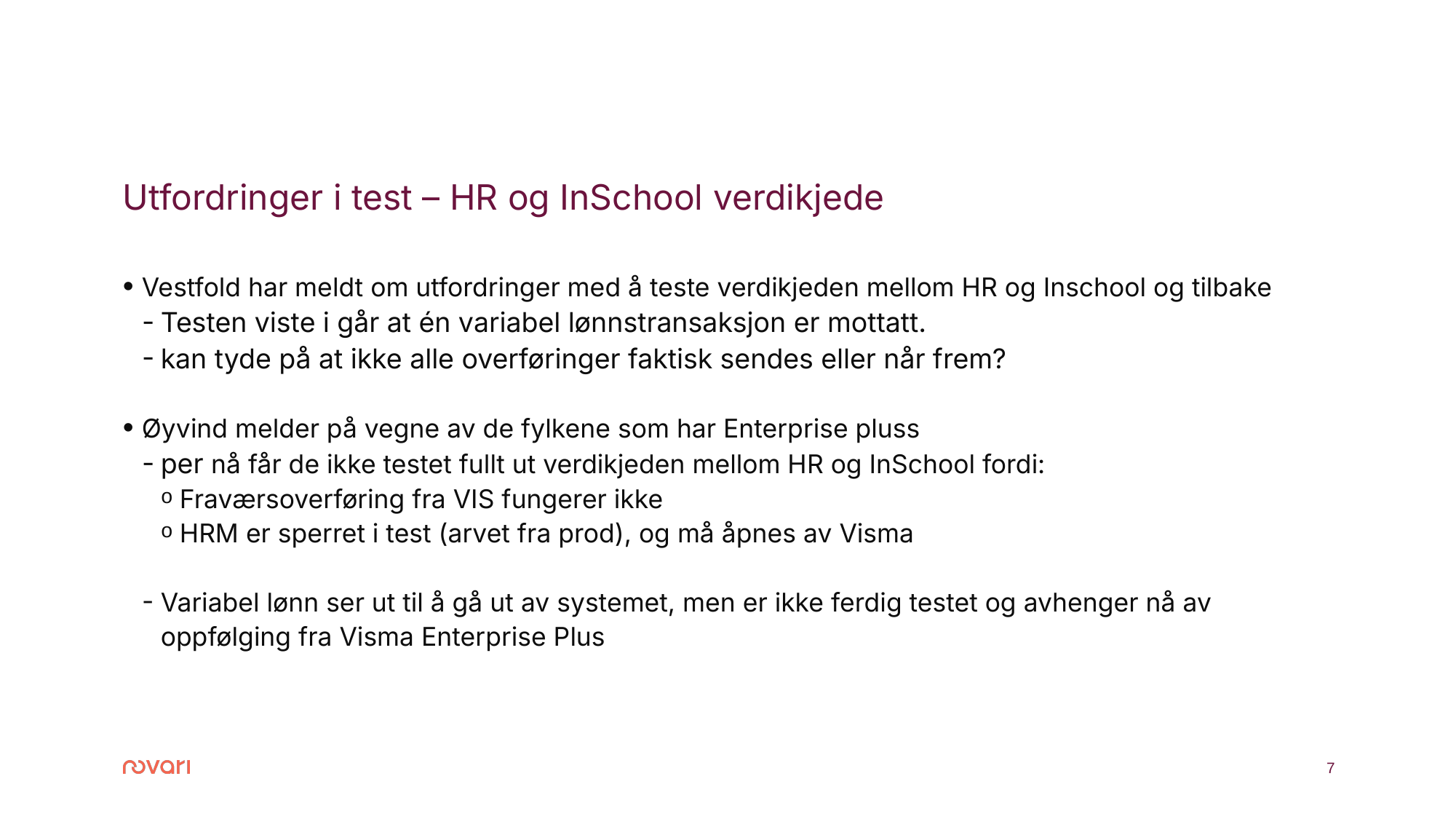

# Utfordringer i test – HR og InSchool verdikjede
Vestfold har meldt om utfordringer med å teste verdikjeden mellom HR og Inschool og tilbake
Testen viste i går at én variabel lønnstransaksjon er mottatt.
kan tyde på at ikke alle overføringer faktisk sendes eller når frem?

Øyvind melder på vegne av de fylkene som har Enterprise pluss
per nå får de ikke testet fullt ut verdikjeden mellom HR og InSchool fordi:
Fraværsoverføring fra VIS fungerer ikke
HRM er sperret i test (arvet fra prod), og må åpnes av Visma

Variabel lønn ser ut til å gå ut av systemet, men er ikke ferdig testet og avhenger nå av oppfølging fra Visma Enterprise Plus

7